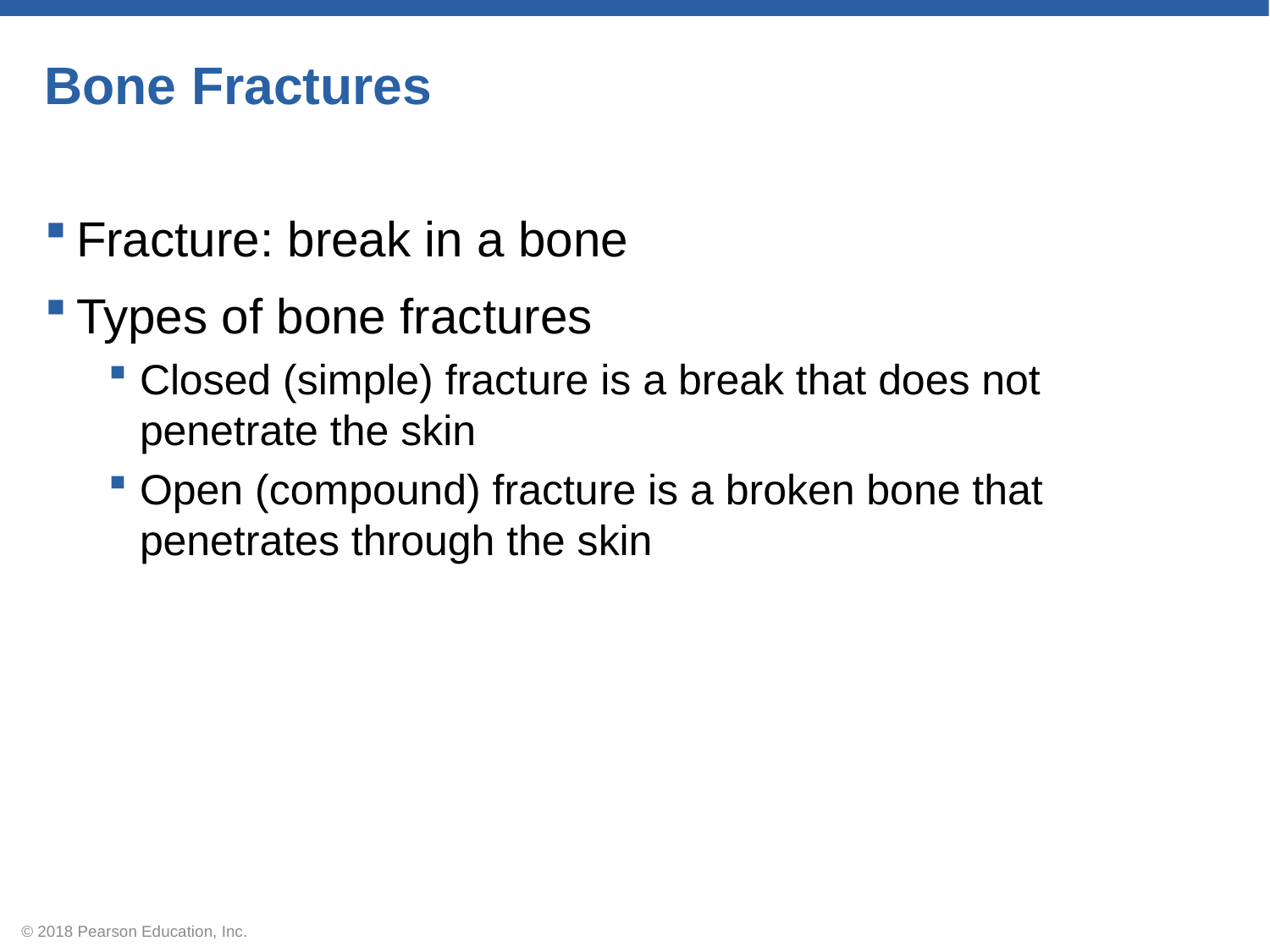

# Bone Fractures
Fracture: break in a bone
Types of bone fractures
Closed (simple) fracture is a break that does not penetrate the skin
Open (compound) fracture is a broken bone that penetrates through the skin
© 2018 Pearson Education, Inc.